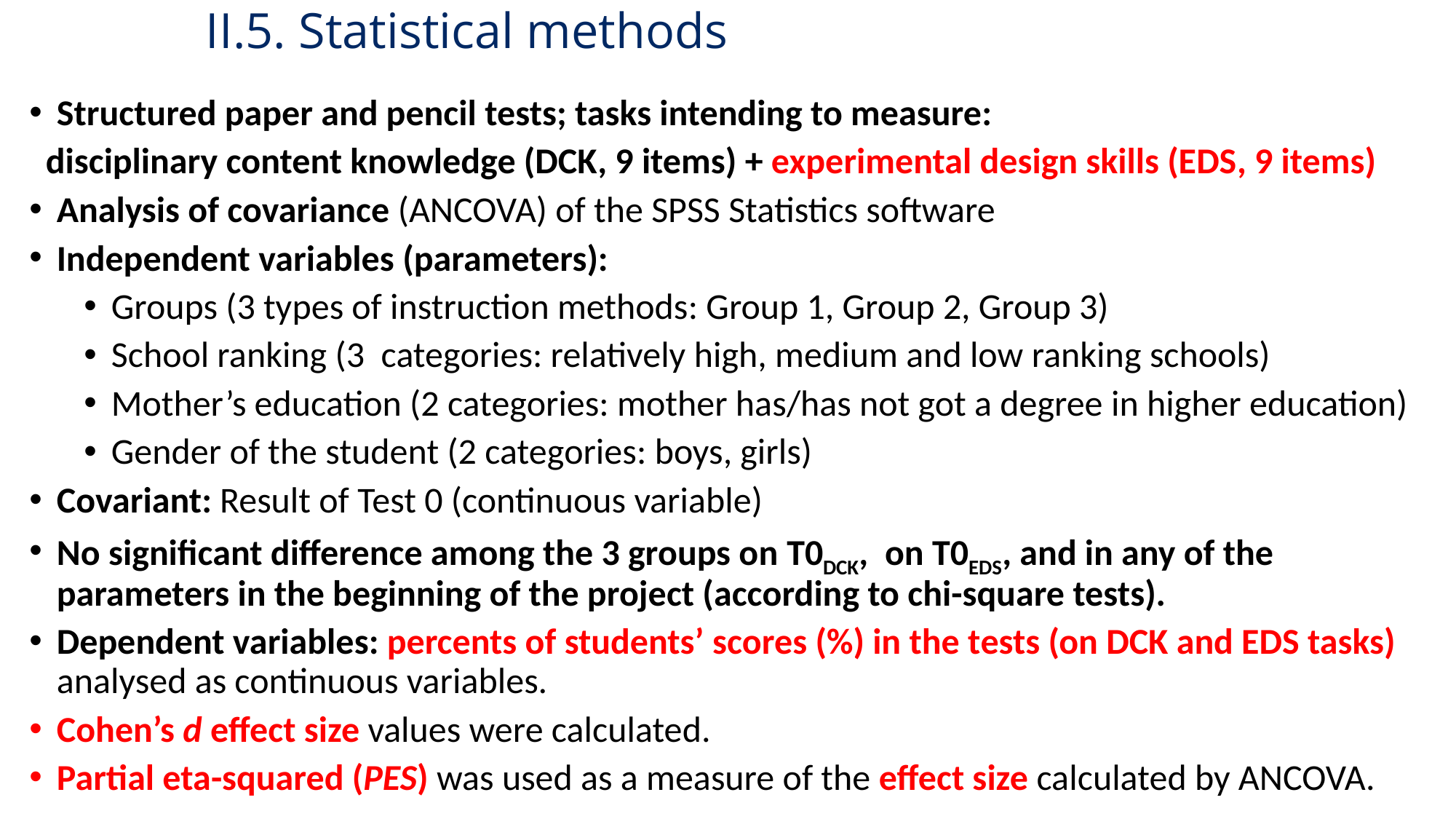

# II.5. Statistical methods
Structured paper and pencil tests; tasks intending to measure:
  disciplinary content knowledge (DCK, 9 items) + experimental design skills (EDS, 9 items)
Analysis of covariance (ANCOVA) of the SPSS Statistics software
Independent variables (parameters):
Groups (3 types of instruction methods: Group 1, Group 2, Group 3)
School ranking (3  categories: relatively high, medium and low ranking schools)
Mother’s education (2 categories: mother has/has not got a degree in higher education)
Gender of the student (2 categories: boys, girls)
Covariant: Result of Test 0 (continuous variable)
No significant difference among the 3 groups on T0DCK,  on T0EDS, and in any of the parameters in the beginning of the project (according to chi-square tests).
Dependent variables: percents of students’ scores (%) in the tests (on DCK and EDS tasks) analysed as continuous variables.
Cohen’s d effect size values were calculated.
Partial eta-squared (PES) was used as a measure of the effect size calculated by ANCOVA.